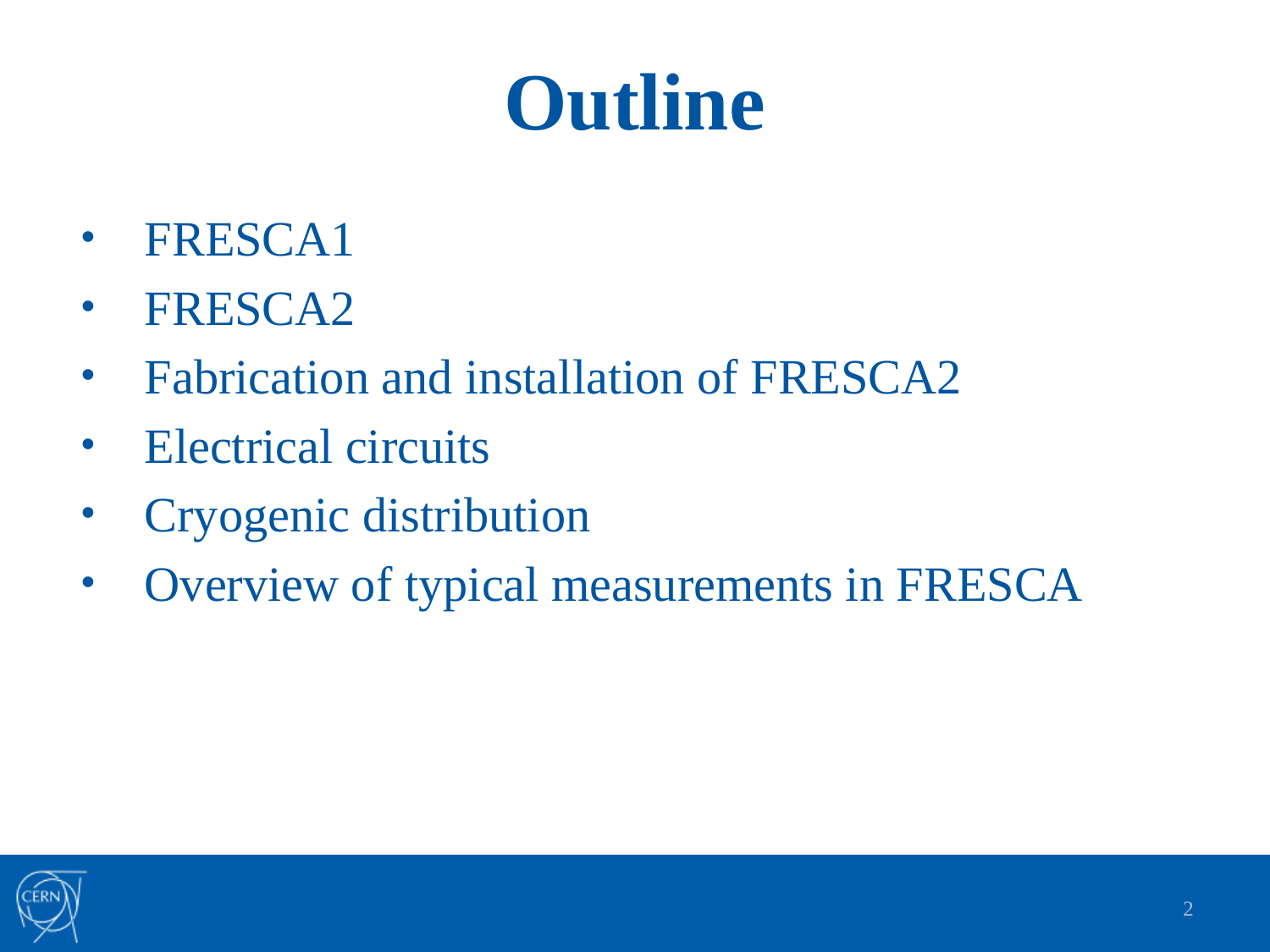

# Outline
FRESCA1
FRESCA2
Fabrication and installation of FRESCA2
Electrical circuits
Cryogenic distribution
Overview of typical measurements in FRESCA

2